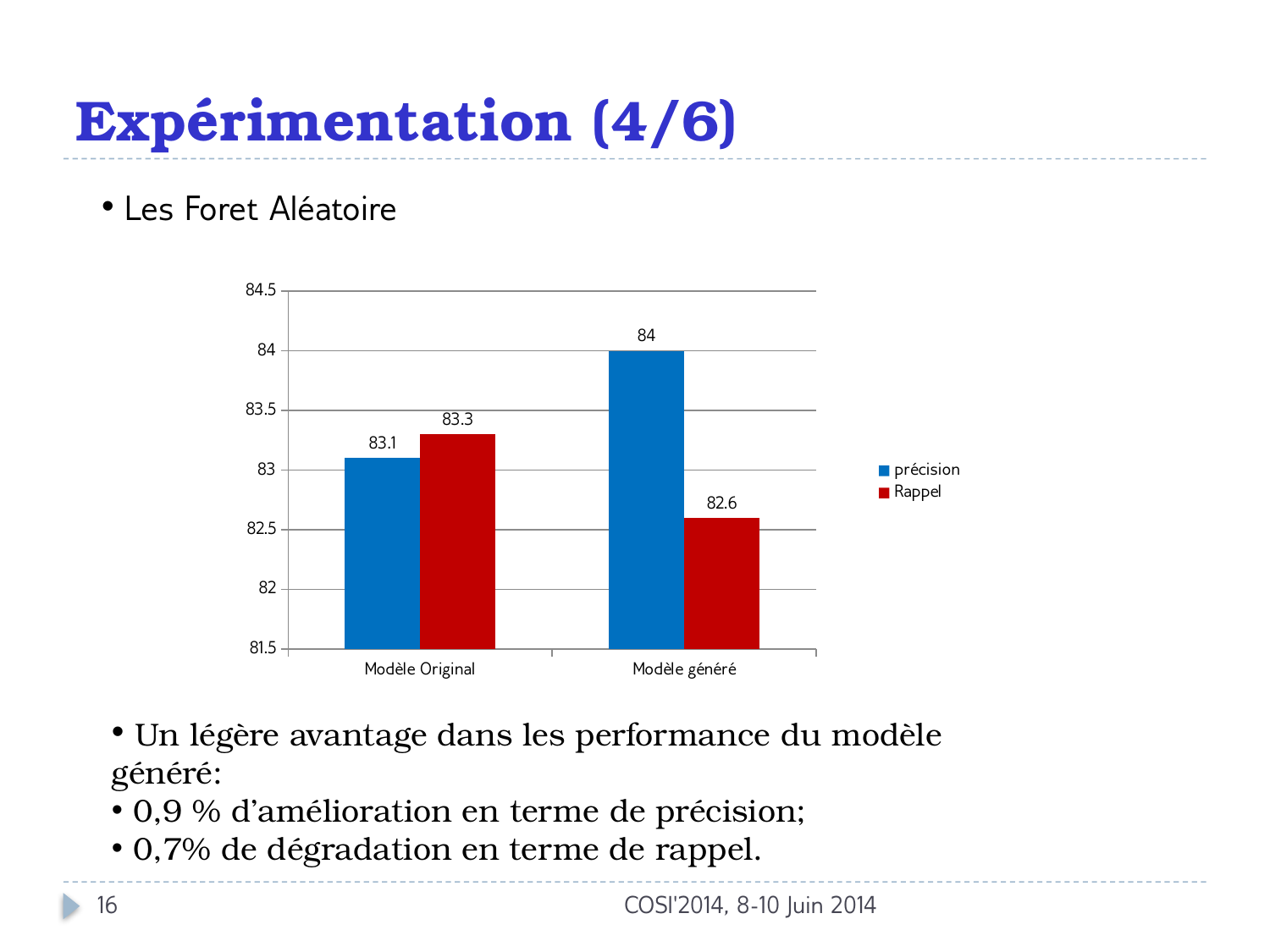

# Expérimentation (4/6)
 Les Foret Aléatoire

### Chart

| Category | précision  | Rappel |
|---|---|---|
| Modèle Original | 83.1 | 83.3 |
| Modèle généré | 84.0 | 82.6 |
 Un légère avantage dans les performance du modèle généré:
 0,9 % d’amélioration en terme de précision;
 0,7% de dégradation en terme de rappel.
16
COSI'2014, 8-10 Juin 2014